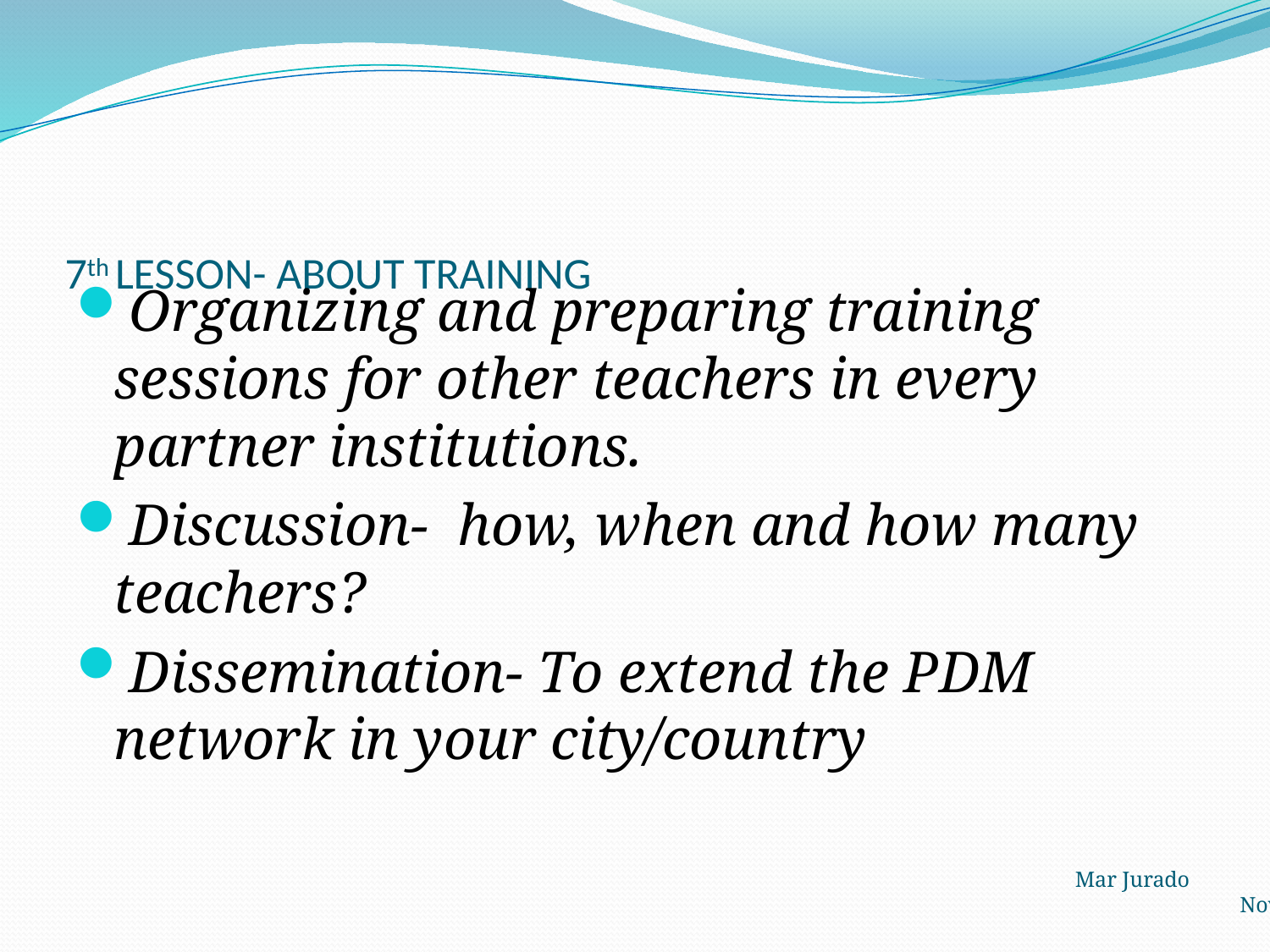

# 7th LESSON- ABOUT TRAINING
Organizing and preparing training sessions for other teachers in every partner institutions.
Discussion-  how, when and how many teachers?
Dissemination- To extend the PDM network in your city/country

Mar Jurado                                                                                              Nov.18